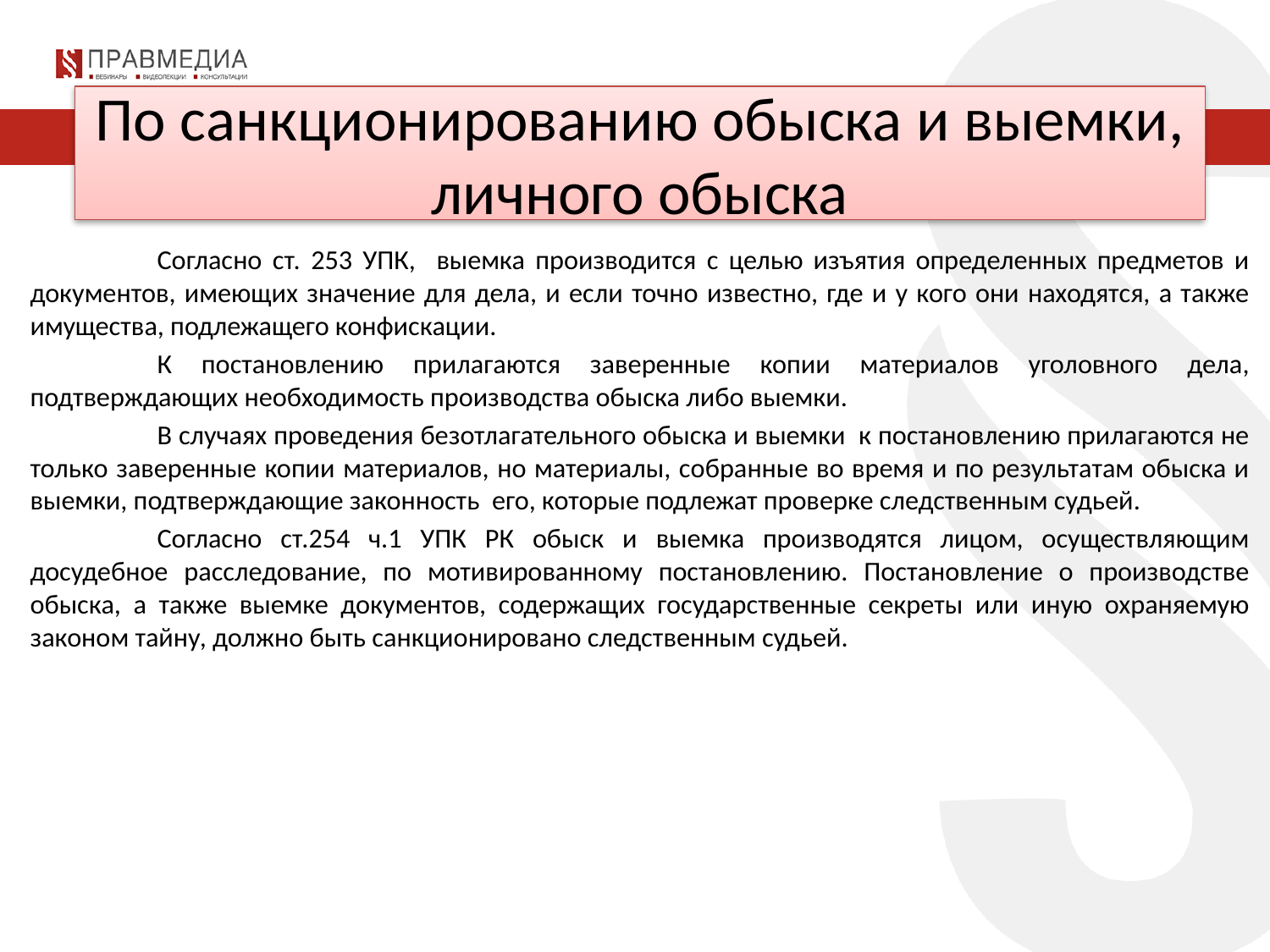

# По санкционированию обыска и выемки, личного обыска
	Согласно ст. 253 УПК,  выемка производится с целью изъятия определенных предметов и документов, имеющих значение для дела, и если точно известно, где и у кого они находятся, а также имущества, подлежащего конфискации.
	К постановлению прилагаются заверенные копии материалов уголовного дела, подтверждающих необходимость производства обыска либо выемки.
	В случаях проведения безотлагательного обыска и выемки  к постановлению прилагаются не только заверенные копии материалов, но материалы, собранные во время и по результатам обыска и выемки, подтверждающие законность  его, которые подлежат проверке следственным судьей.
	Согласно ст.254 ч.1 УПК РК обыск и выемка производятся лицом, осуществляющим досудебное расследование, по мотивированному постановлению. Постановление о производстве обыска, а также выемке документов, содержащих государственные секреты или иную охраняемую законом тайну, должно быть санкционировано следственным судьей.